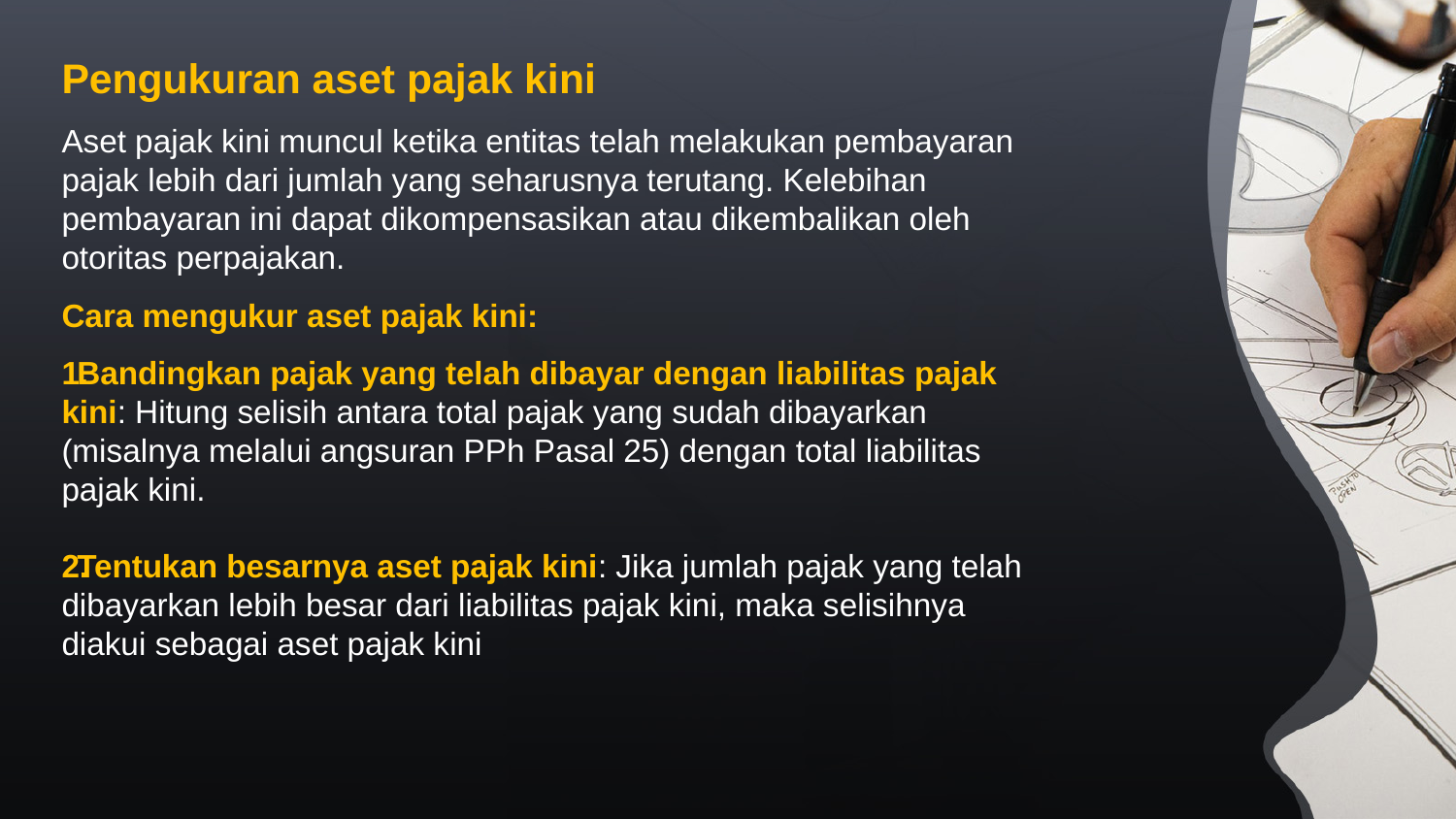

Pengukuran aset pajak kini

Aset pajak kini muncul ketika entitas telah melakukan pembayaran pajak lebih dari jumlah yang seharusnya terutang. Kelebihan pembayaran ini dapat dikompensasikan atau dikembalikan oleh otoritas perpajakan.

Cara mengukur aset pajak kini:

Bandingkan pajak yang telah dibayar dengan liabilitas pajak kini: Hitung selisih antara total pajak yang sudah dibayarkan (misalnya melalui angsuran PPh Pasal 25) dengan total liabilitas pajak kini.

Tentukan besarnya aset pajak kini: Jika jumlah pajak yang telah dibayarkan lebih besar dari liabilitas pajak kini, maka selisihnya diakui sebagai aset pajak kini